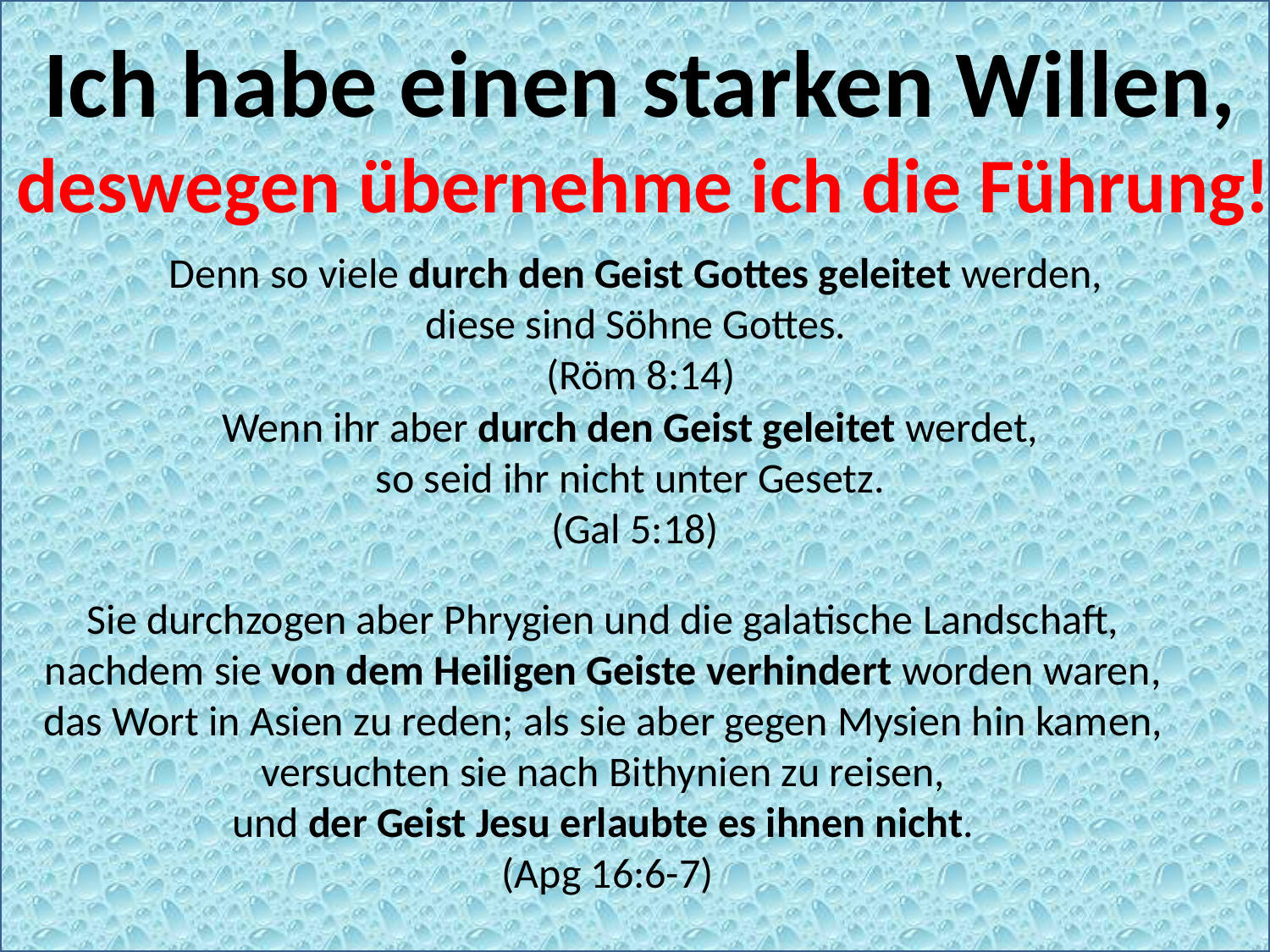

Ich habe einen starken Willen,
deswegen übernehme ich die Führung!
Denn so viele durch den Geist Gottes geleitet werden,
diese sind Söhne Gottes.
(Röm 8:14)
#
Wenn ihr aber durch den Geist geleitet werdet,
so seid ihr nicht unter Gesetz.
(Gal 5:18)

Sie durchzogen aber Phrygien und die galatische Landschaft,
nachdem sie von dem Heiligen Geiste verhindert worden waren,
das Wort in Asien zu reden; als sie aber gegen Mysien hin kamen,
versuchten sie nach Bithynien zu reisen,
und der Geist Jesu erlaubte es ihnen nicht.
(Apg 16:6-7)